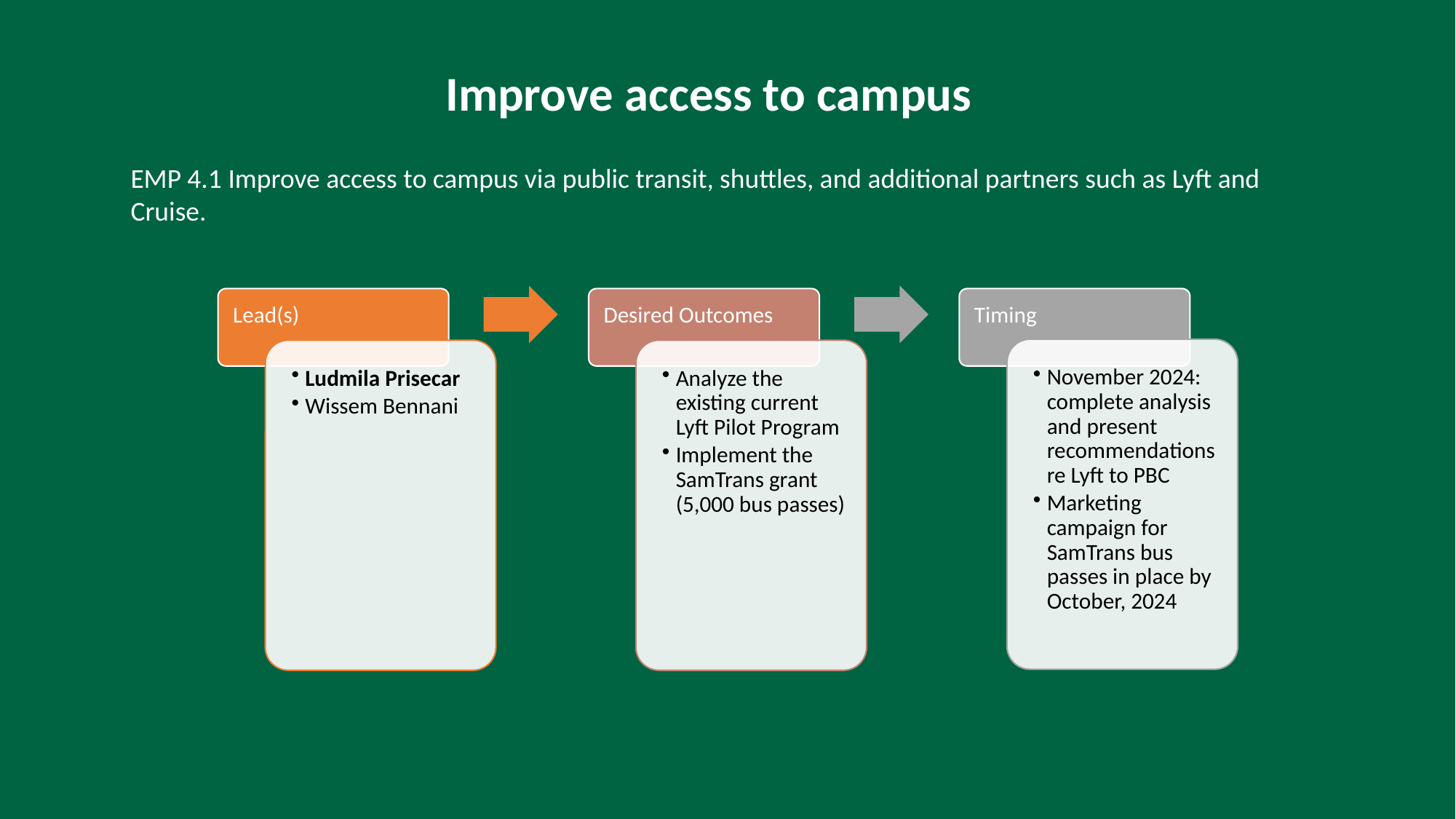

Improve access to campus
Lead(s)
Ludmila Prisecar
Wissem Bennani

Desired Outcomes
Analyze the existing current Lyft Pilot Program
Implement the SamTrans grant (5,000 bus passes)

Timing
November 2024: complete analysis and present recommendations re Lyft to PBC
Marketing campaign for SamTrans bus passes in place by October, 2024

EMP 4.1 Improve access to campus via public transit, shuttles, and additional partners such as Lyft and Cruise.